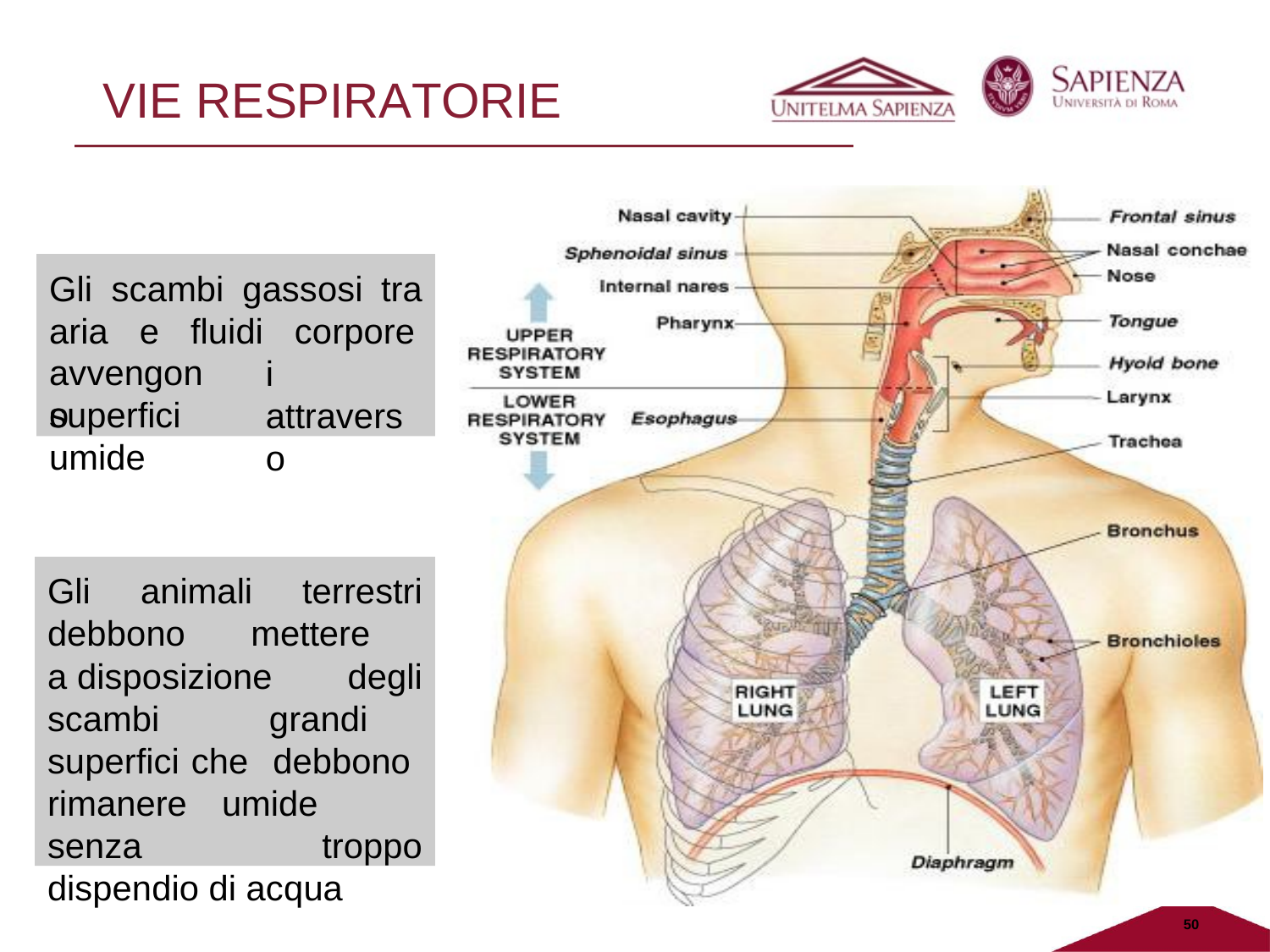

# VIE RESPIRATORIE

Gli	scambi	gassosi	tra aria		e	fluidi
corporei attraverso
avvengono
superfici umide

Gli     animali     terrestri debbono     mettere     a disposizione	degli scambi  grandi  superfici che  debbono  rimanere umide    senza    troppo dispendio di acqua
50